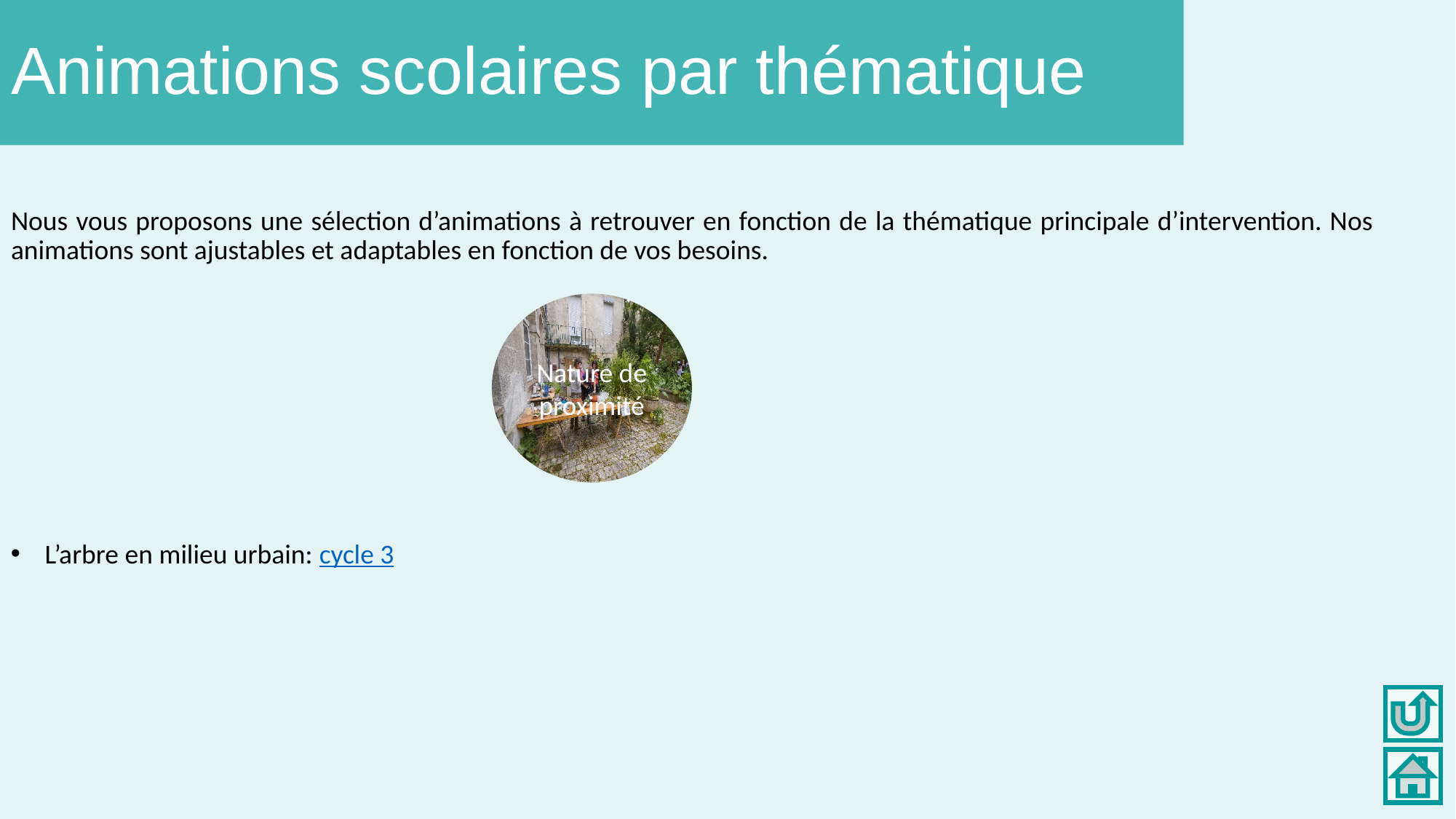

Animations scolaires par thématique
Nous vous proposons une sélection d’animations à retrouver en fonction de la thématique principale d’intervention. Nos animations sont ajustables et adaptables en fonction de vos besoins.
Nature de proximité
L’arbre en milieu urbain: cycle 3